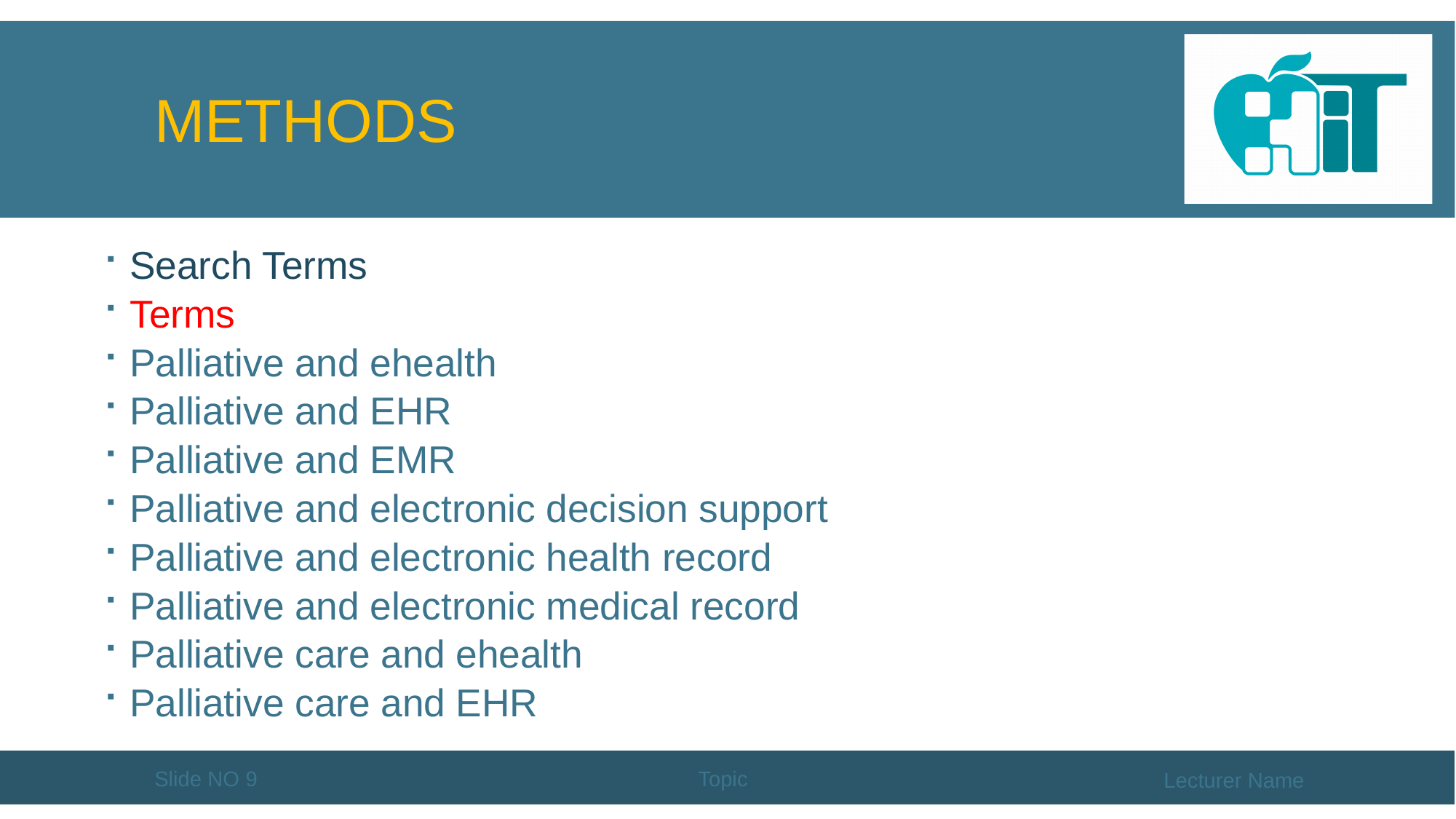

# METHODS
Search Terms
Terms
Palliative and ehealth
Palliative and EHR
Palliative and EMR
Palliative and electronic decision support
Palliative and electronic health record
Palliative and electronic medical record
Palliative care and ehealth
Palliative care and EHR
Slide NO 9
Topic
Lecturer Name